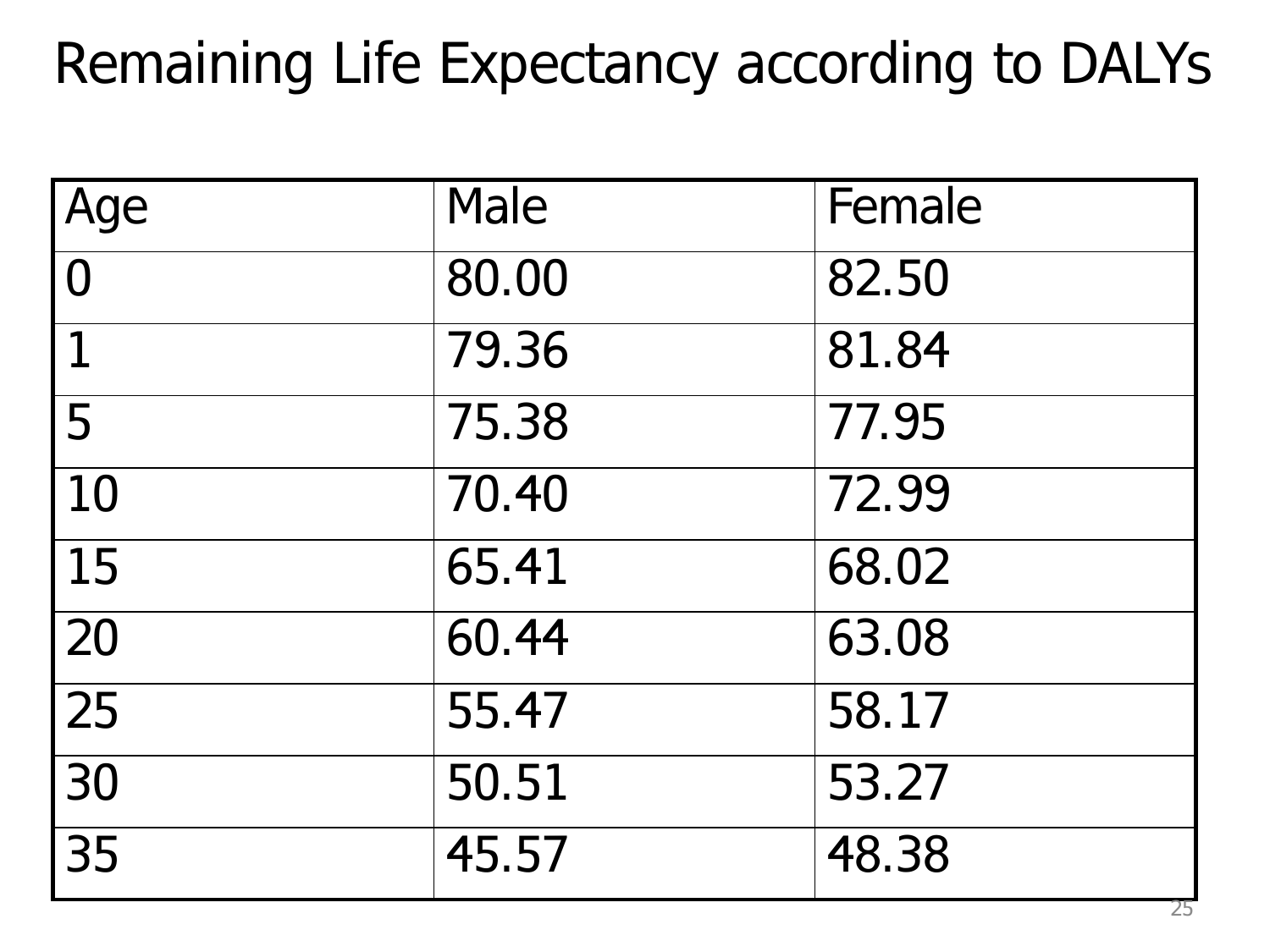

Remaining Life Expectancy according to DALYs
| Age | Male | Female |
| --- | --- | --- |
| 0 | 80.00 | 82.50 |
| 1 | 79.36 | 81.84 |
| 5 | 75.38 | 77.95 |
| 10 | 70.40 | 72.99 |
| 15 | 65.41 | 68.02 |
| 20 | 60.44 | 63.08 |
| 25 | 55.47 | 58.17 |
| 30 | 50.51 | 53.27 |
| 35 | 45.57 | 48.38 |
25